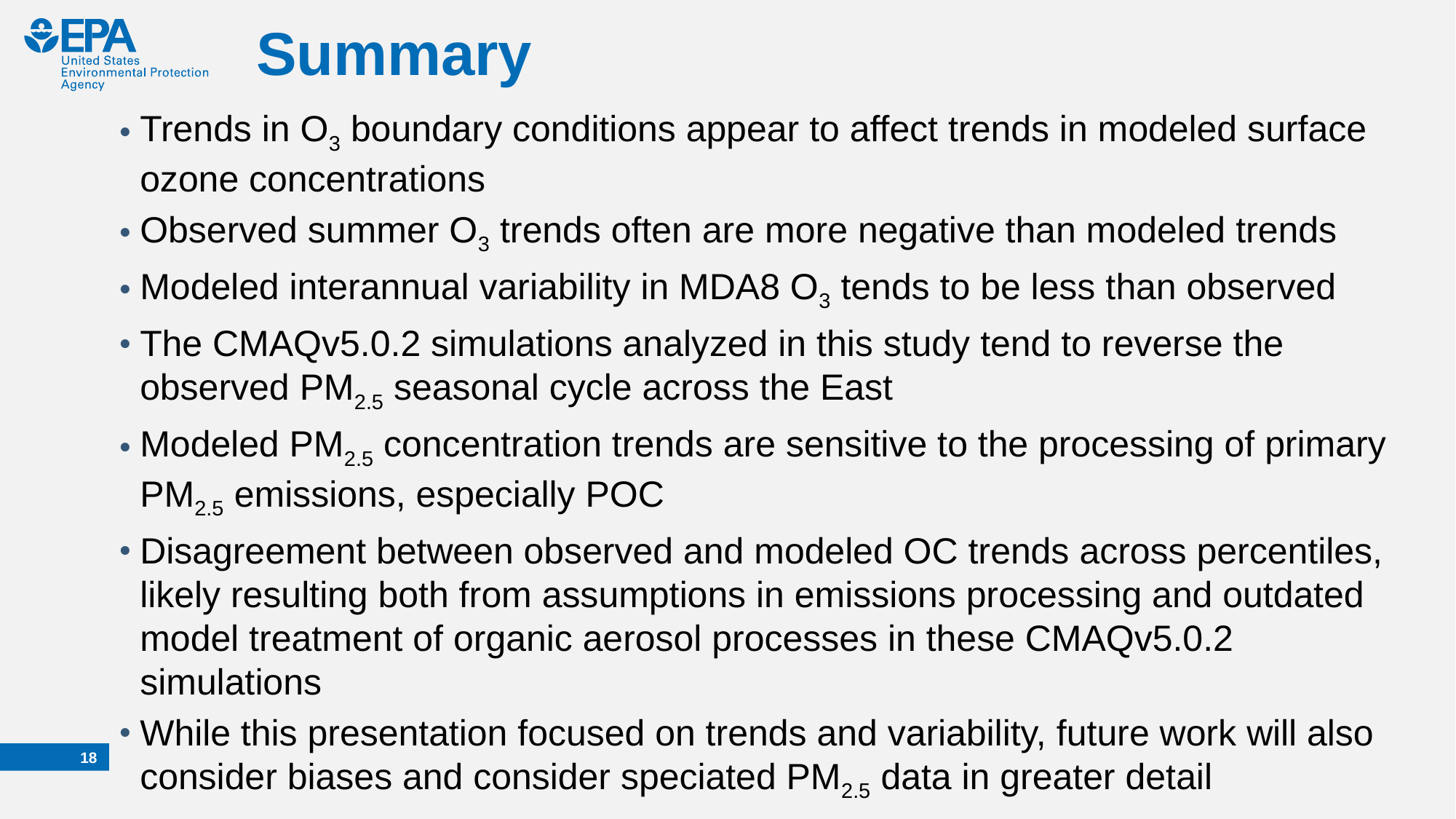

# Summary
Trends in O3 boundary conditions appear to affect trends in modeled surface ozone concentrations
Observed summer O3 trends often are more negative than modeled trends
Modeled interannual variability in MDA8 O3 tends to be less than observed
The CMAQv5.0.2 simulations analyzed in this study tend to reverse the observed PM2.5 seasonal cycle across the East
Modeled PM2.5 concentration trends are sensitive to the processing of primary PM2.5 emissions, especially POC
Disagreement between observed and modeled OC trends across percentiles, likely resulting both from assumptions in emissions processing and outdated model treatment of organic aerosol processes in these CMAQv5.0.2 simulations
While this presentation focused on trends and variability, future work will also consider biases and consider speciated PM2.5 data in greater detail
18